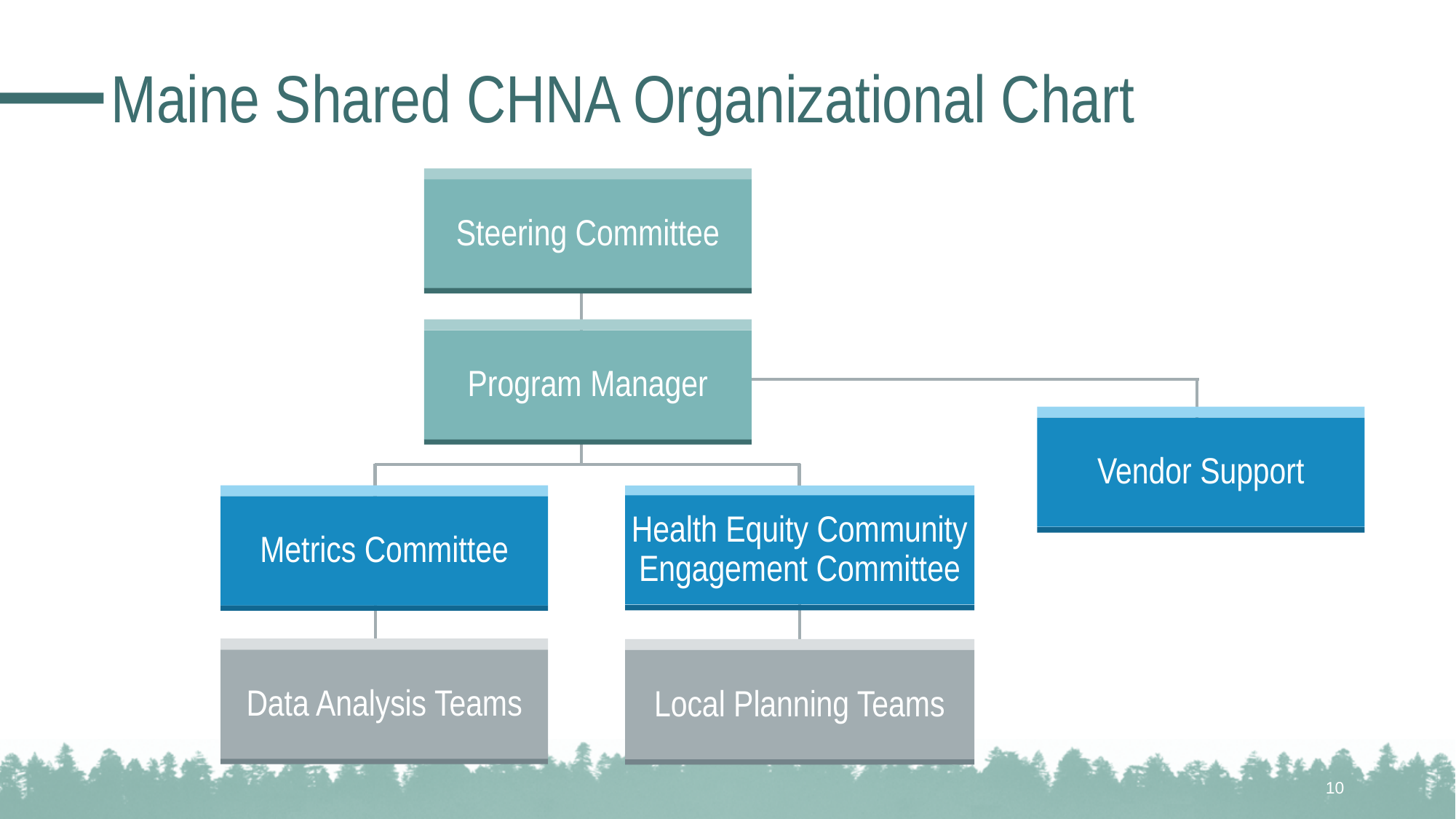

# Maine Shared CHNA Organizational Chart

Steering Committee

Program Manager

Vendor Support

Metrics Committee

Health Equity Community Engagement Committee

Data Analysis Teams

Local Planning Teams

10